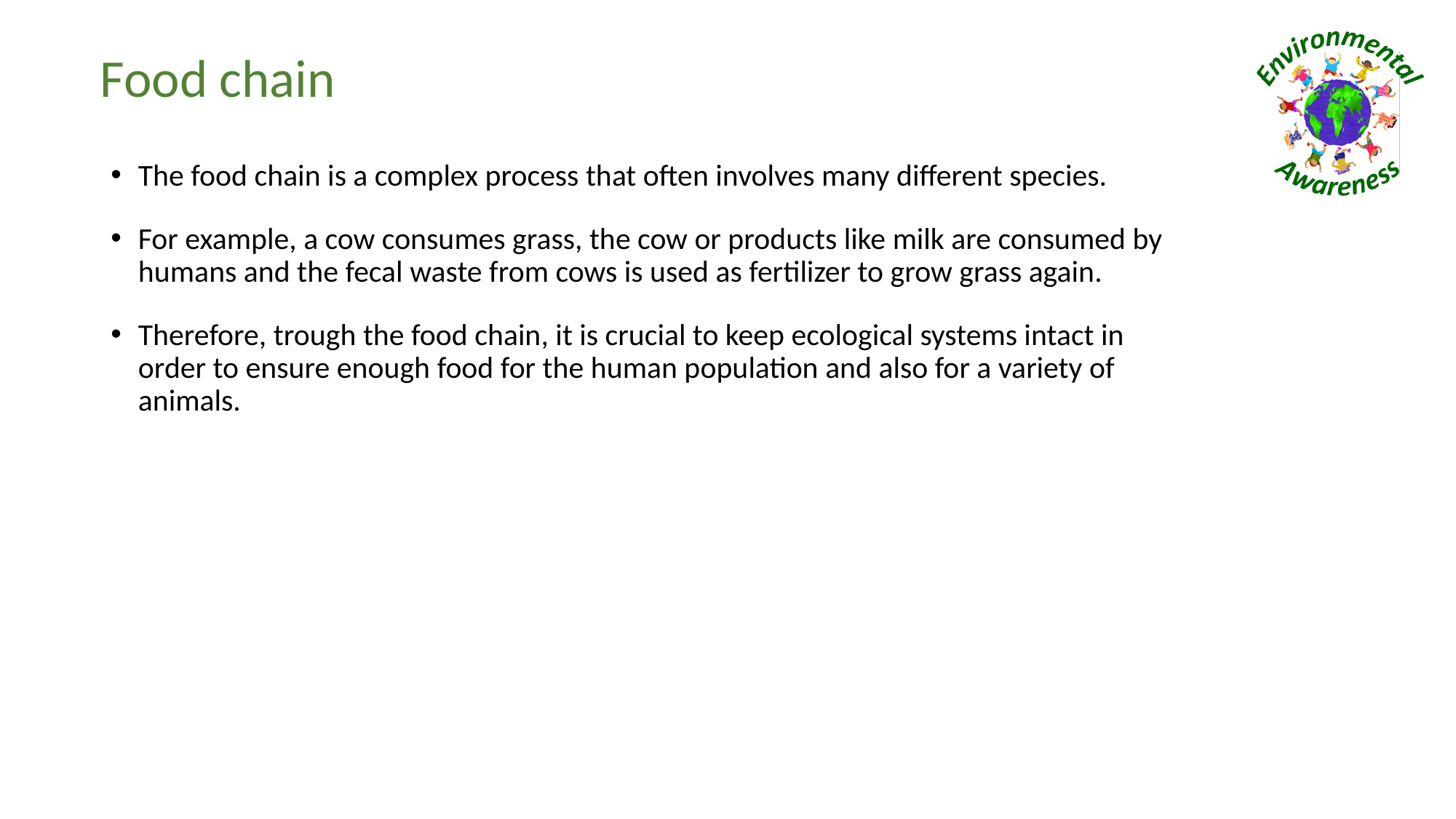

# Food chain
The food chain is a complex process that often involves many different species.
For example, a cow consumes grass, the cow or products like milk are consumed by humans and the fecal waste from cows is used as fertilizer to grow grass again.
Therefore, trough the food chain, it is crucial to keep ecological systems intact in order to ensure enough food for the human population and also for a variety of animals.